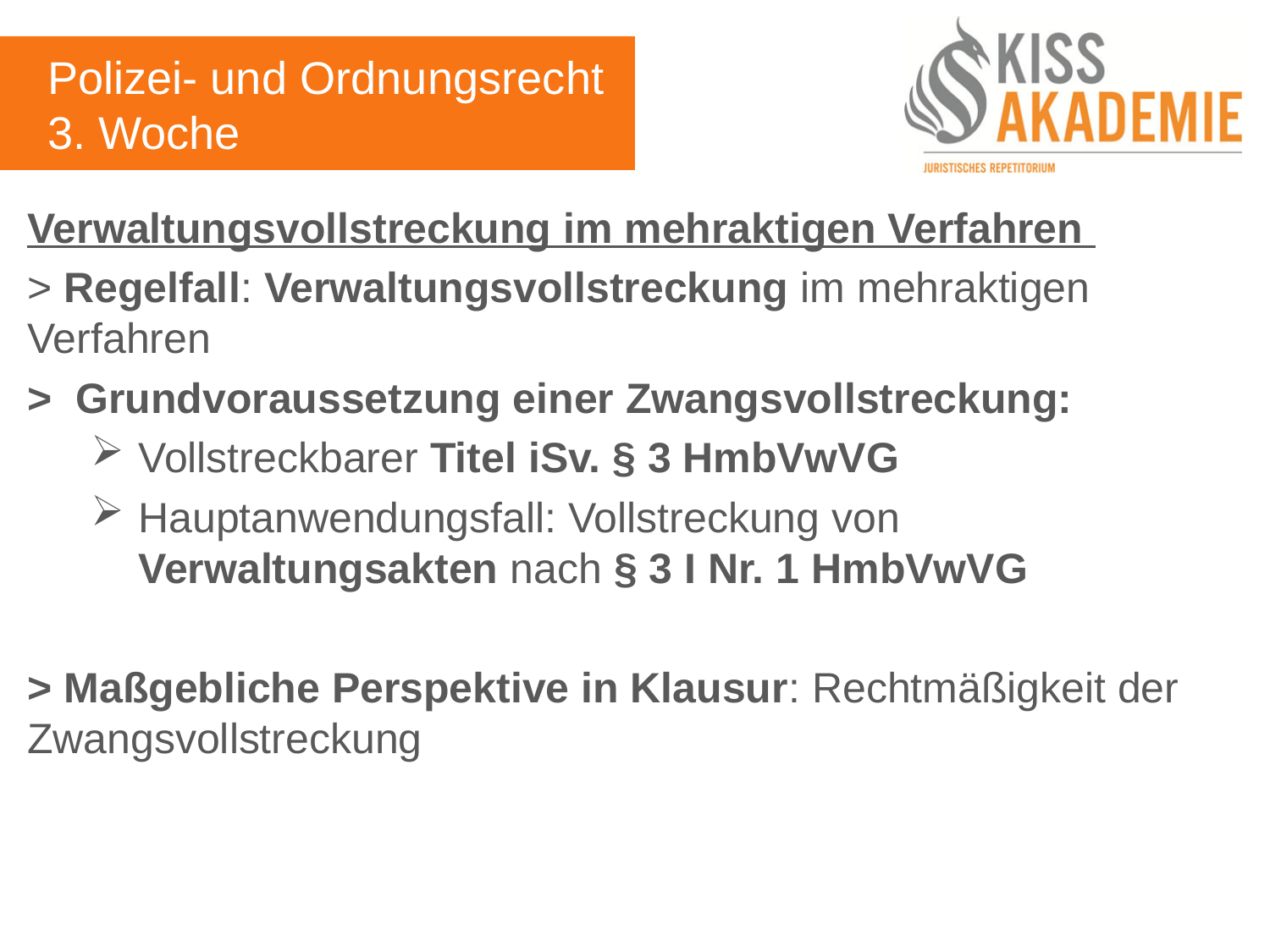

Polizei- und Ordnungsrecht
3. Woche
Verwaltungsvollstreckung im mehraktigen Verfahren
> Regelfall: Verwaltungsvollstreckung im mehraktigen Verfahren
>  Grundvoraussetzung einer Zwangsvollstreckung:
Vollstreckbarer Titel iSv. § 3 HmbVwVG
Hauptanwendungsfall: Vollstreckung von Verwaltungsakten nach § 3 I Nr. 1 HmbVwVG

> Maßgebliche Perspektive in Klausur: Rechtmäßigkeit der Zwangsvollstreckung